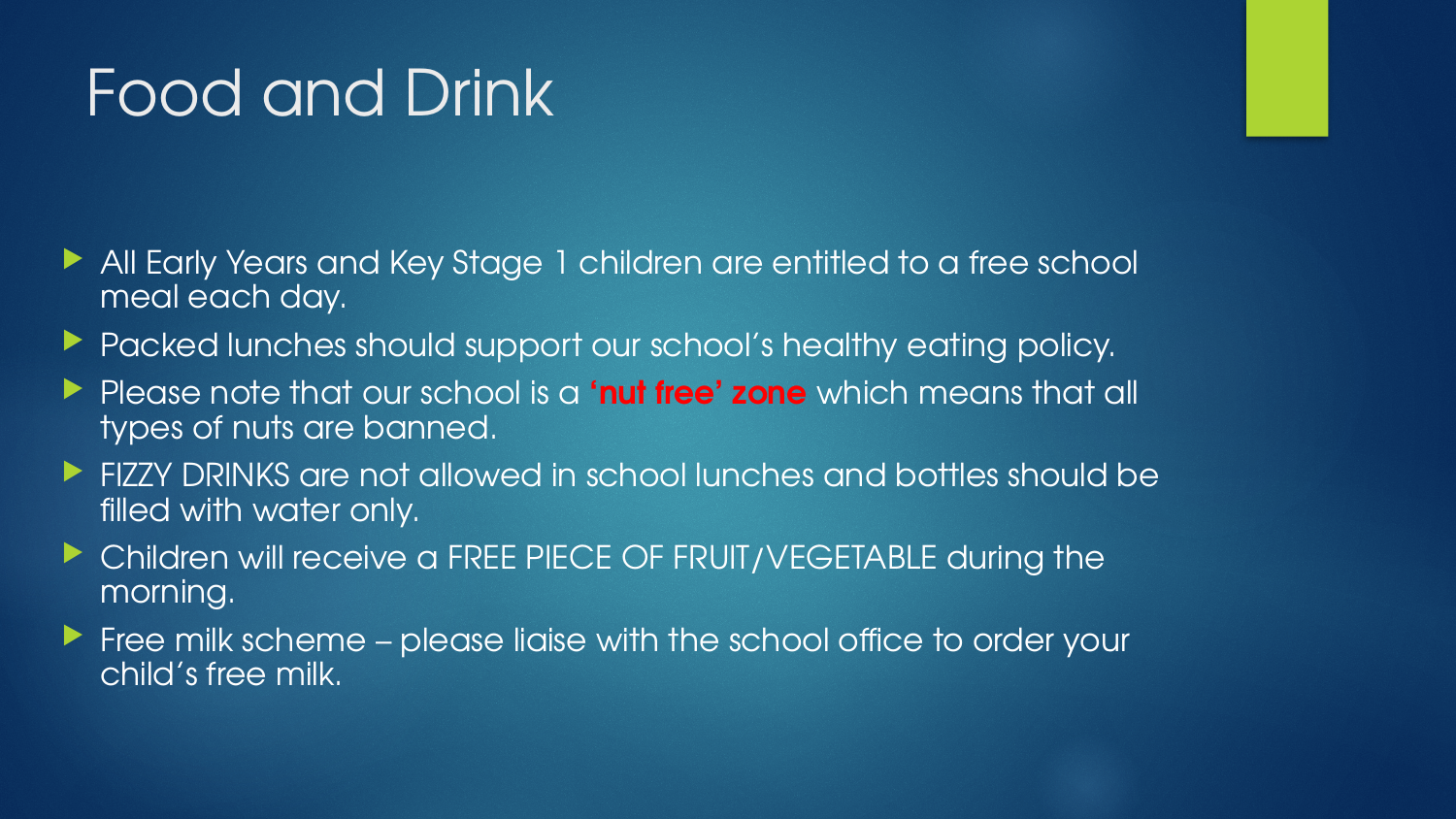

# Food and Drink
All Early Years and Key Stage 1 children are entitled to a free school meal each day.
Packed lunches should support our school’s healthy eating policy.
Please note that our school is a ‘nut free’ zone which means that all types of nuts are banned.
FIZZY DRINKS are not allowed in school lunches and bottles should be filled with water only.
Children will receive a FREE PIECE OF FRUIT/VEGETABLE during the morning.
Free milk scheme – please liaise with the school office to order your child’s free milk.